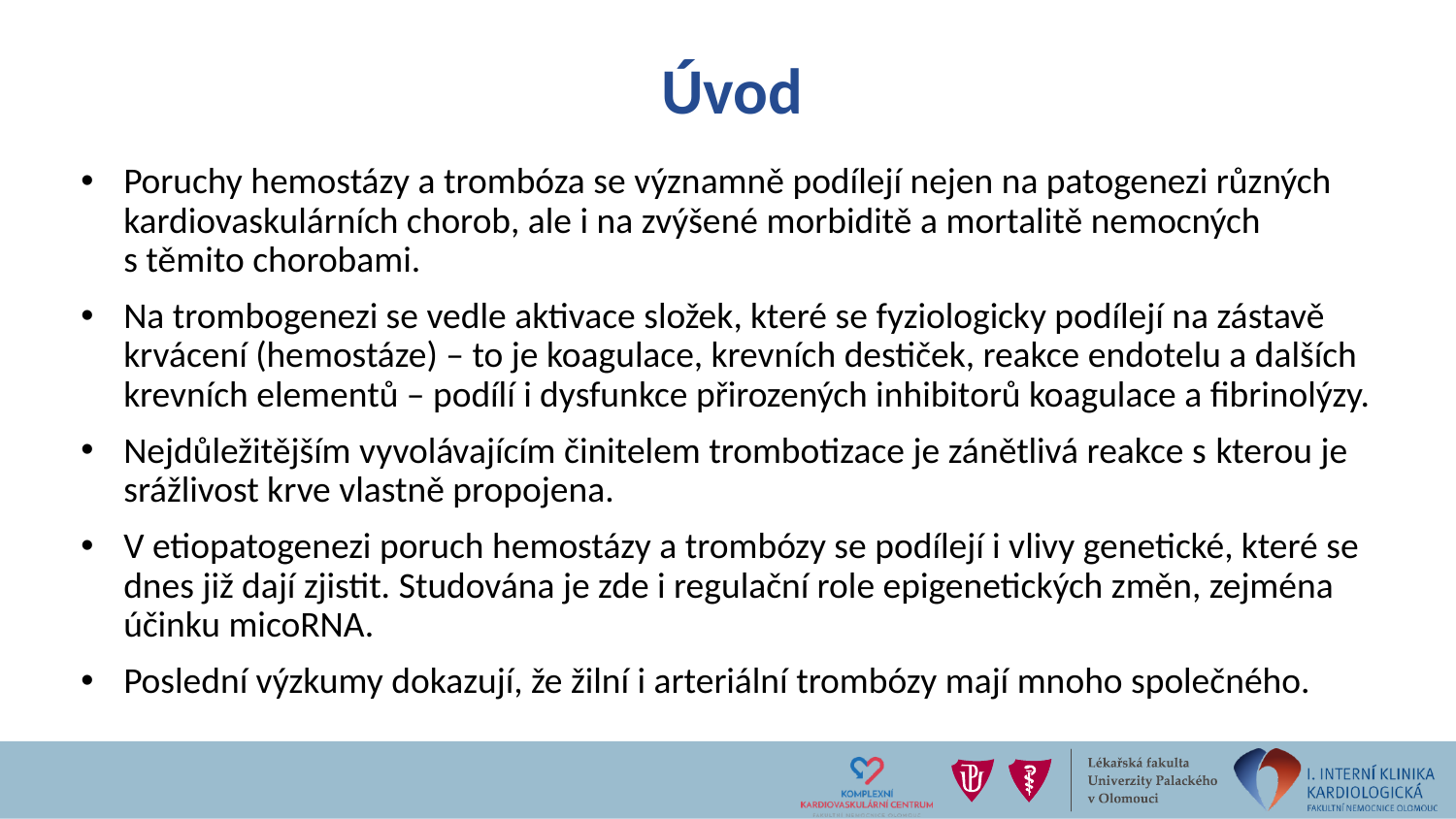

# Úvod
Poruchy hemostázy a trombóza se významně podílejí nejen na patogenezi různých kardiovaskulárních chorob, ale i na zvýšené morbiditě a mortalitě nemocných s těmito chorobami.
Na trombogenezi se vedle aktivace složek, které se fyziologicky podílejí na zástavě krvácení (hemostáze) – to je koagulace, krevních destiček, reakce endotelu a dalších krevních elementů – podílí i dysfunkce přirozených inhibitorů koagulace a fibrinolýzy.
Nejdůležitějším vyvolávajícím činitelem trombotizace je zánětlivá reakce s kterou je srážlivost krve vlastně propojena.
V etiopatogenezi poruch hemostázy a trombózy se podílejí i vlivy genetické, které se dnes již dají zjistit. Studována je zde i regulační role epigenetických změn, zejména účinku micoRNA.
Poslední výzkumy dokazují, že žilní i arteriální trombózy mají mnoho společného.